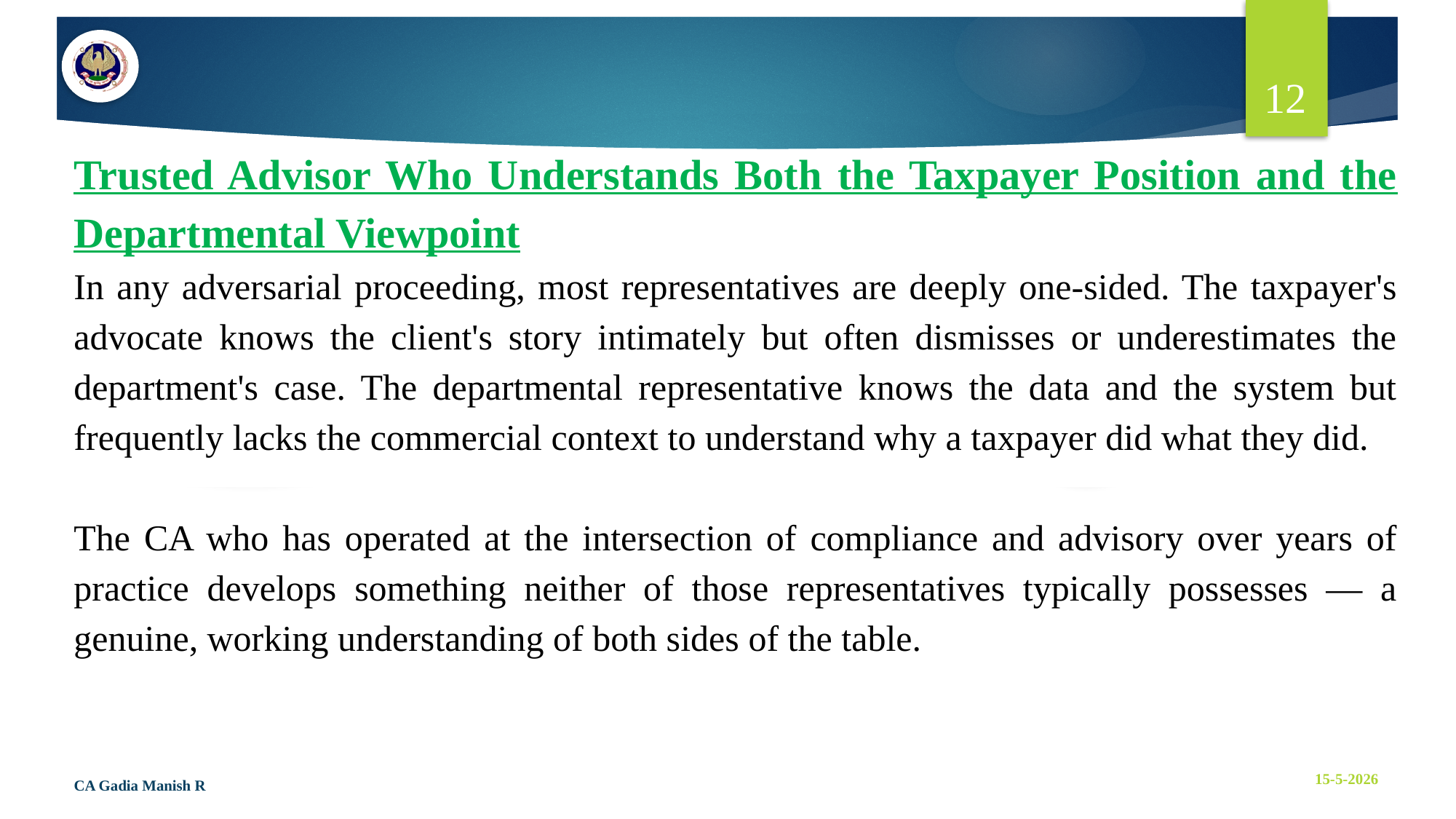

12
Trusted Advisor Who Understands Both the Taxpayer Position and the Departmental Viewpoint
In any adversarial proceeding, most representatives are deeply one-sided. The taxpayer's advocate knows the client's story intimately but often dismisses or underestimates the department's case. The departmental representative knows the data and the system but frequently lacks the commercial context to understand why a taxpayer did what they did.

The CA who has operated at the intersection of compliance and advisory over years of practice develops something neither of those representatives typically possesses — a genuine, working understanding of both sides of the table.

CA Gadia Manish R
15-5-2026